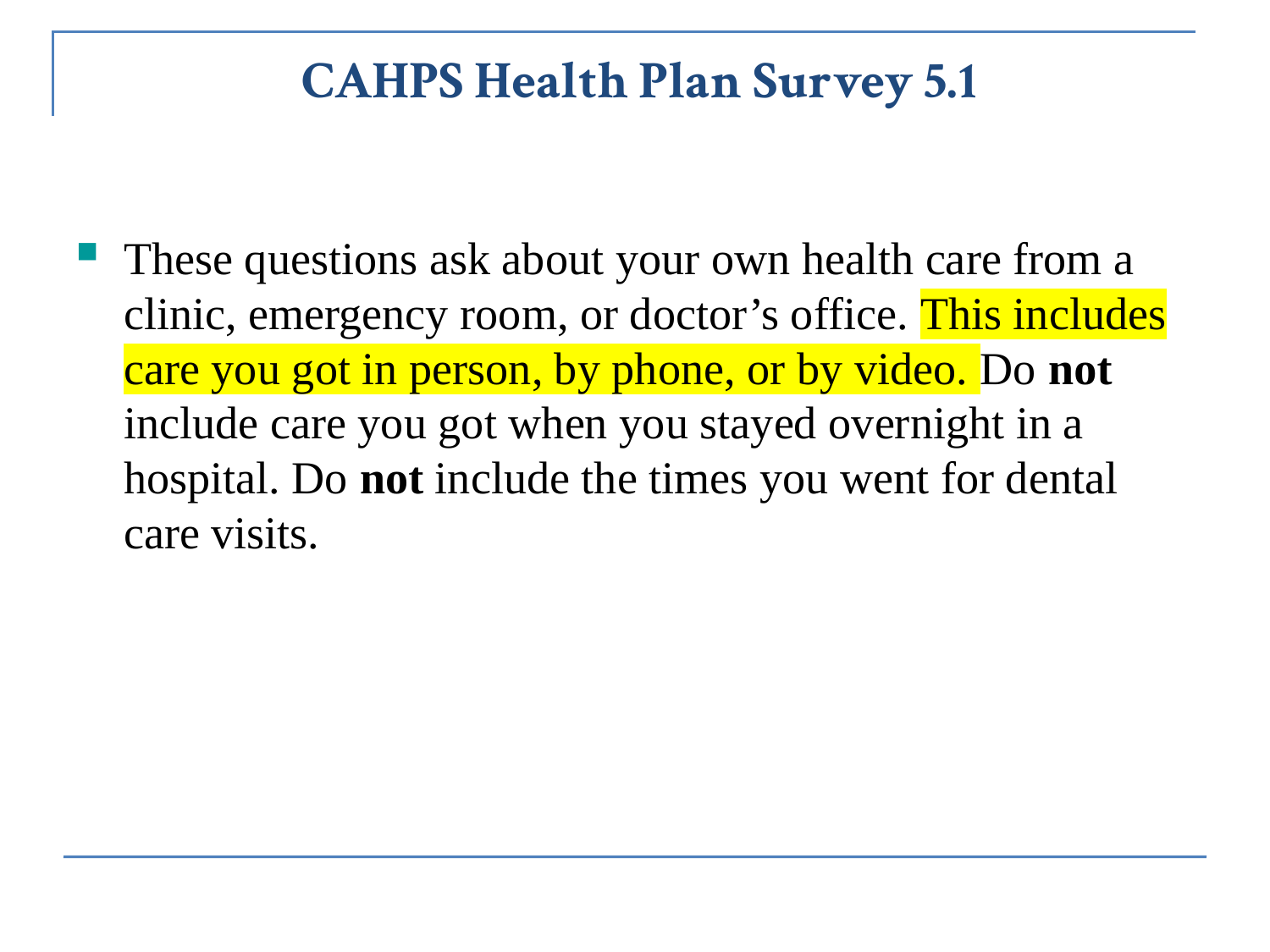

# CAHPS Health Plan Survey 5.1
These questions ask about your own health care from a clinic, emergency room, or doctor’s office. This includes care you got in person, by phone, or by video. Do not include care you got when you stayed overnight in a hospital. Do not include the times you went for dental care visits.